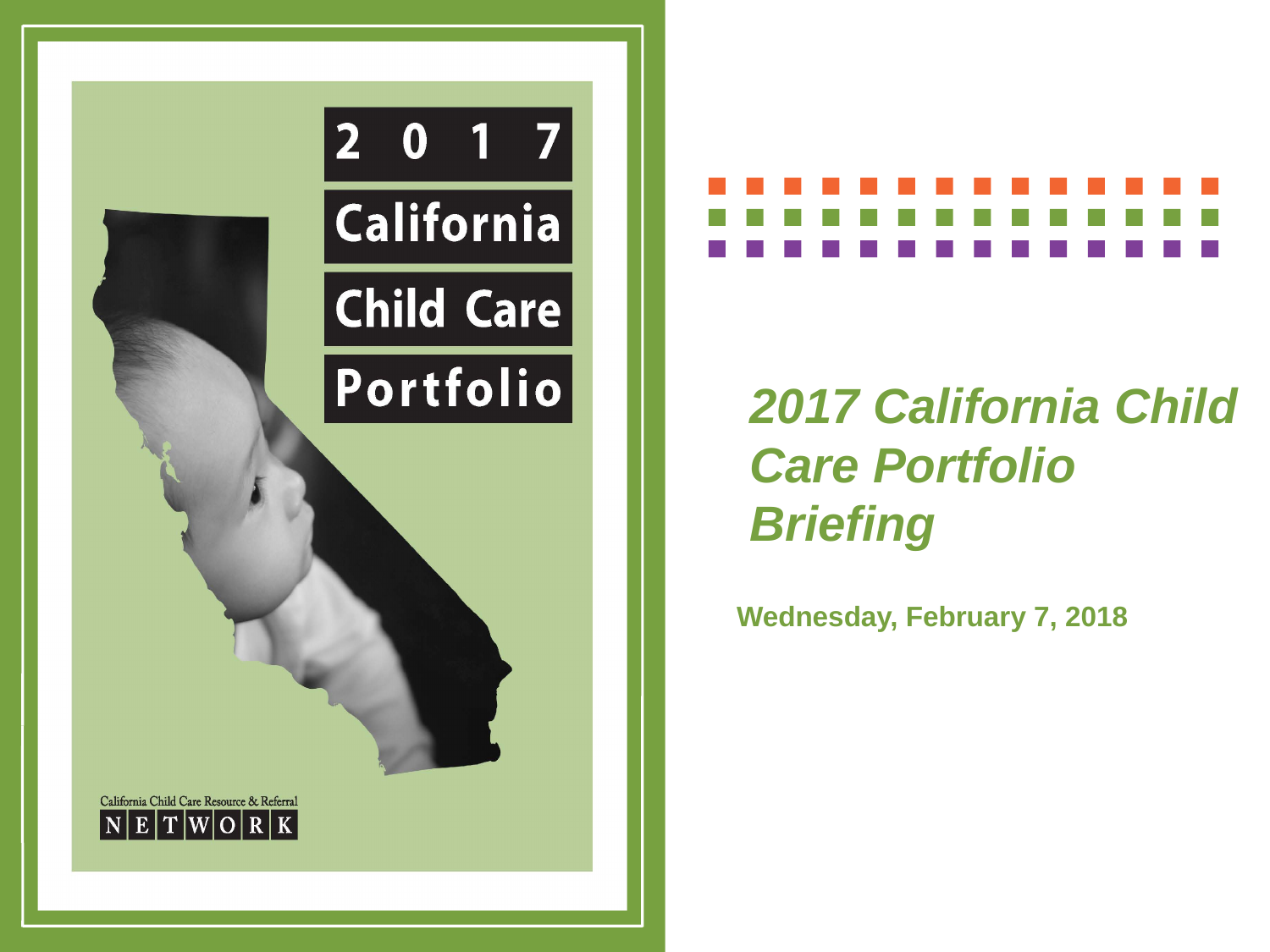

2017 California Child Care Portfolio Briefing

Wednesday, February 7, 2018